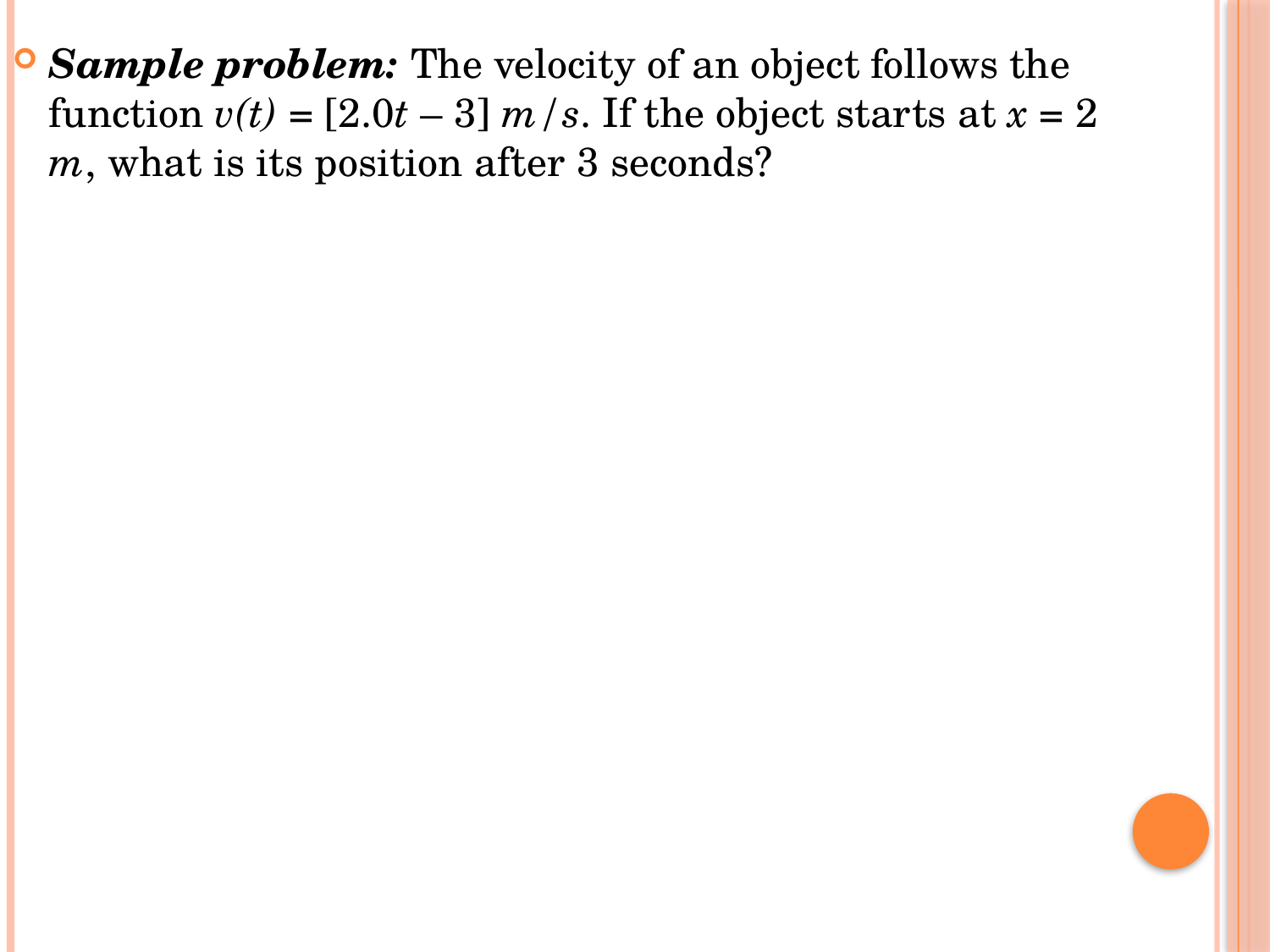

Sample problem: The velocity of an object follows the function v(t) = [2.0t – 3] m/s. If the object starts at x = 2 m, what is its position after 3 seconds?